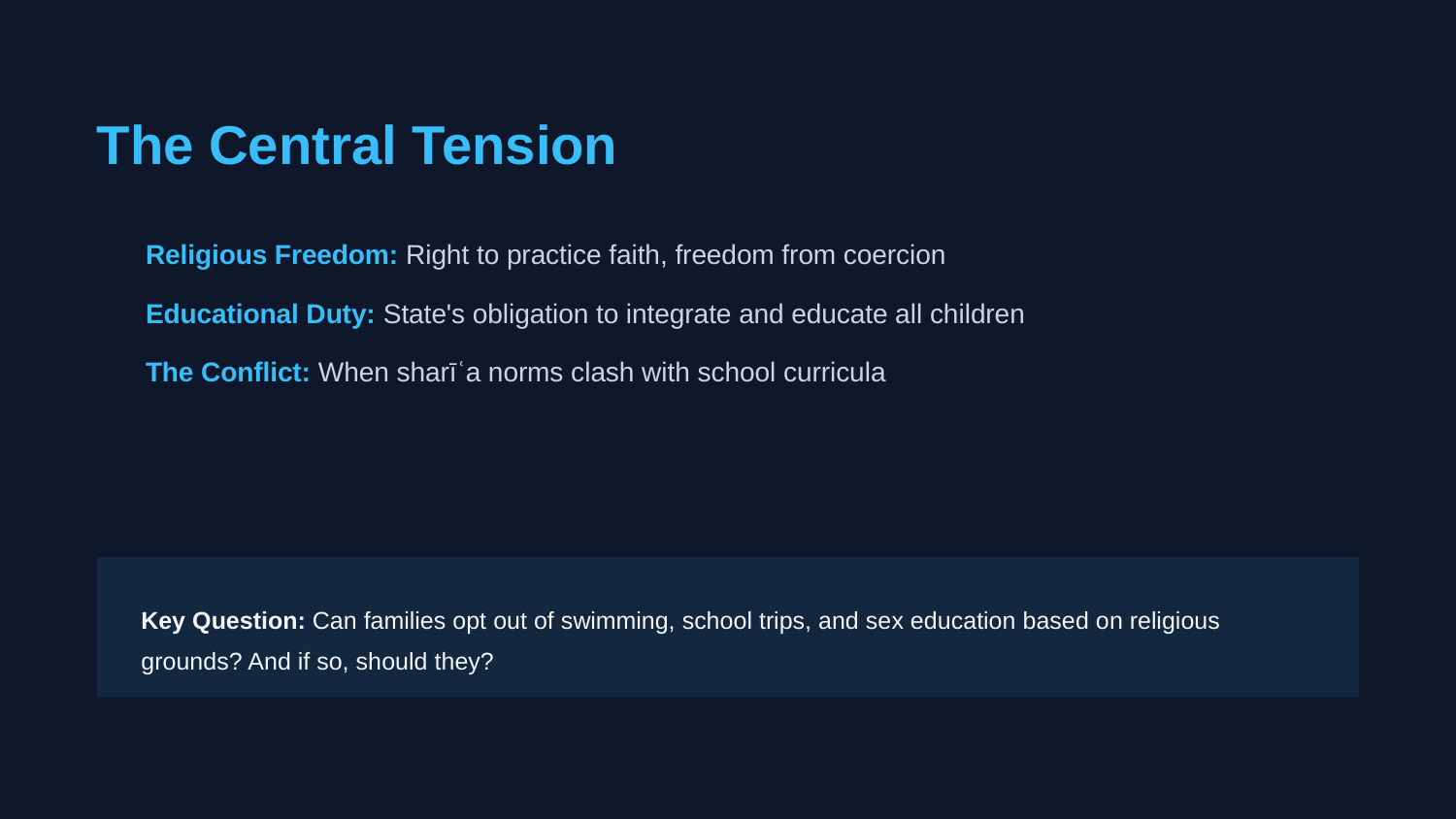

The Central Tension
Religious Freedom: Right to practice faith, freedom from coercion
Educational Duty: State's obligation to integrate and educate all children
The Conflict: When sharīʿa norms clash with school curricula

Key Question: Can families opt out of swimming, school trips, and sex education based on religious grounds? And if so, should they?